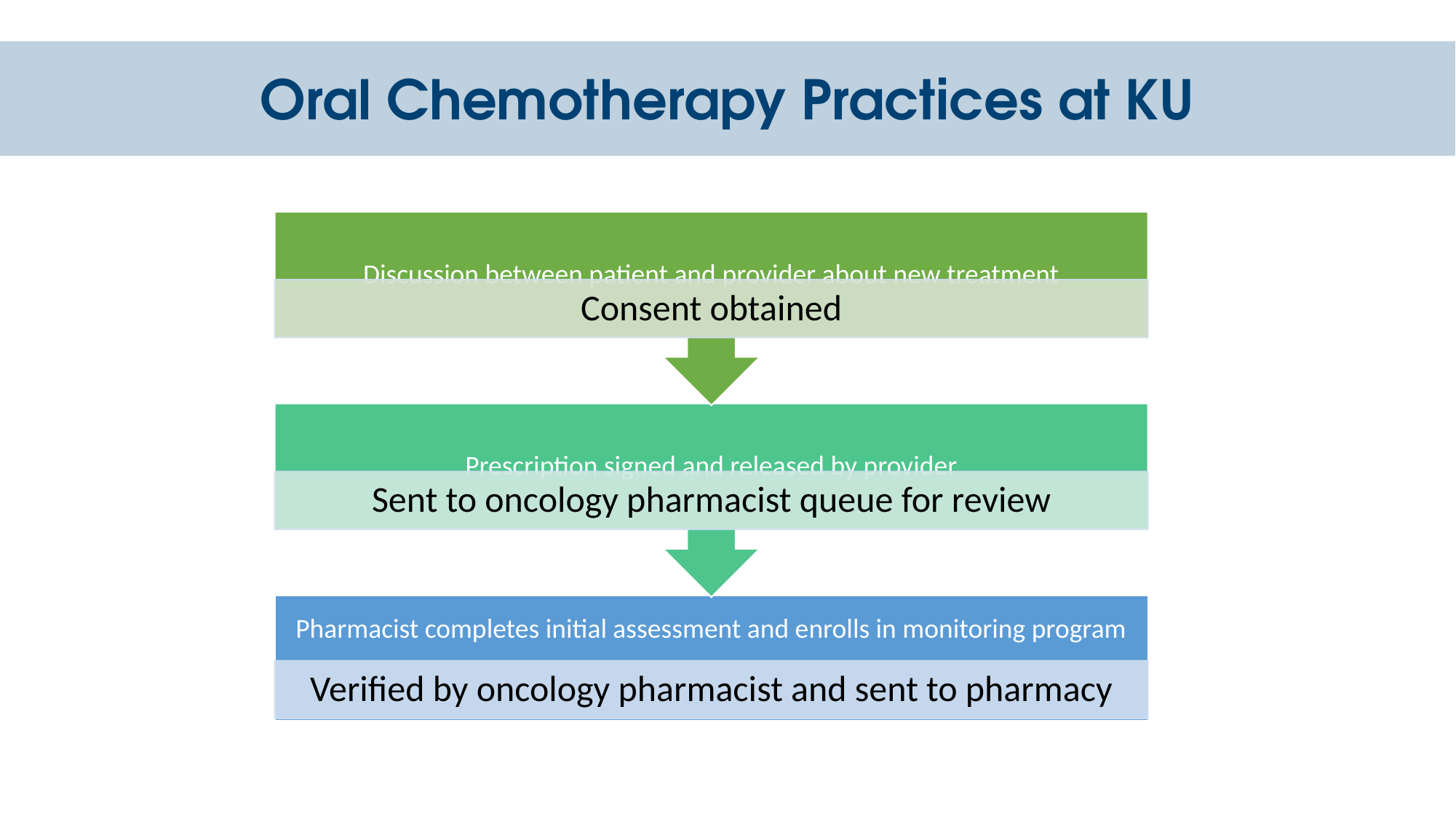

#
Oral Chemotherapy Practices at KU
Pharmacist completes initial assessment and enrolls in monitoring program
Verified by oncology pharmacist and sent to pharmacy
Prescription signed and released by provider
Sent to oncology pharmacist queue for review
Discussion between patient and provider about new treatment
Consent obtained